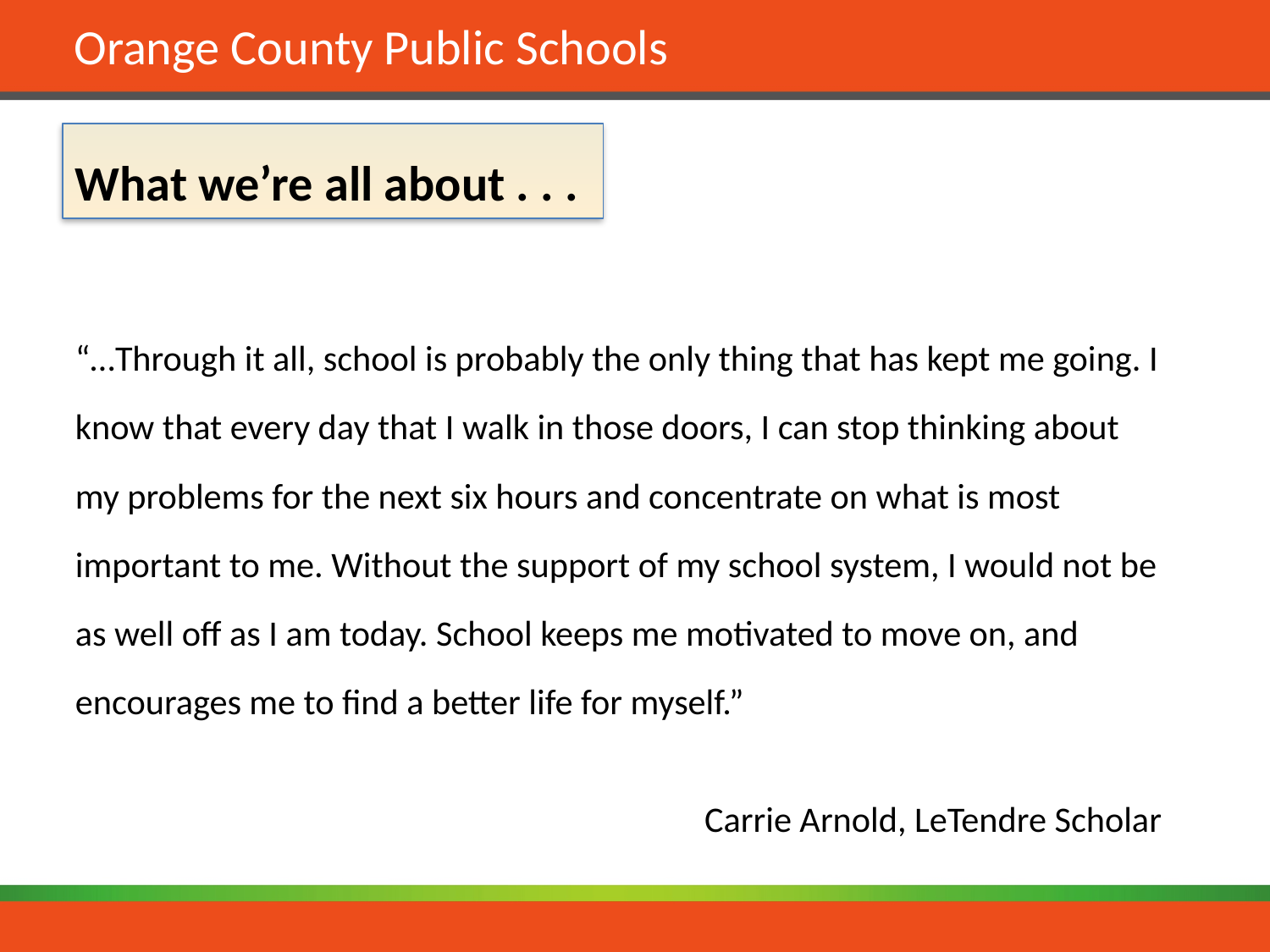

What we’re all about . . .

“…Through it all, school is probably the only thing that has kept me going. I know that every day that I walk in those doors, I can stop thinking about my problems for the next six hours and concentrate on what is most important to me. Without the support of my school system, I would not be as well off as I am today. School keeps me motivated to move on, and encourages me to find a better life for myself.”

				Carrie Arnold, LeTendre Scholar